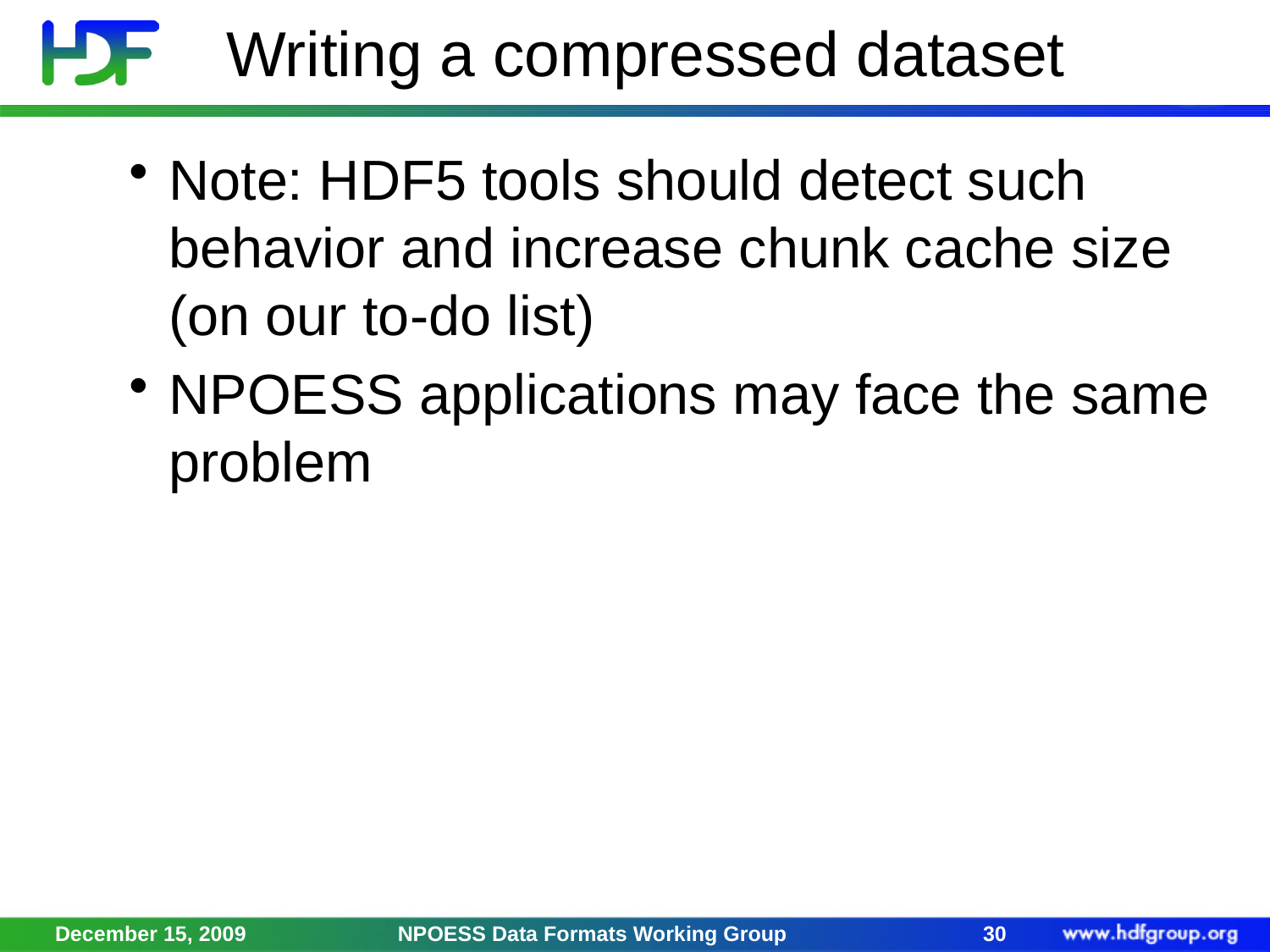

# Writing a compressed dataset
Note: HDF5 tools should detect such behavior and increase chunk cache size (on our to-do list)
NPOESS applications may face the same problem

December 15, 2009
NPOESS Data Formats Working Group
30